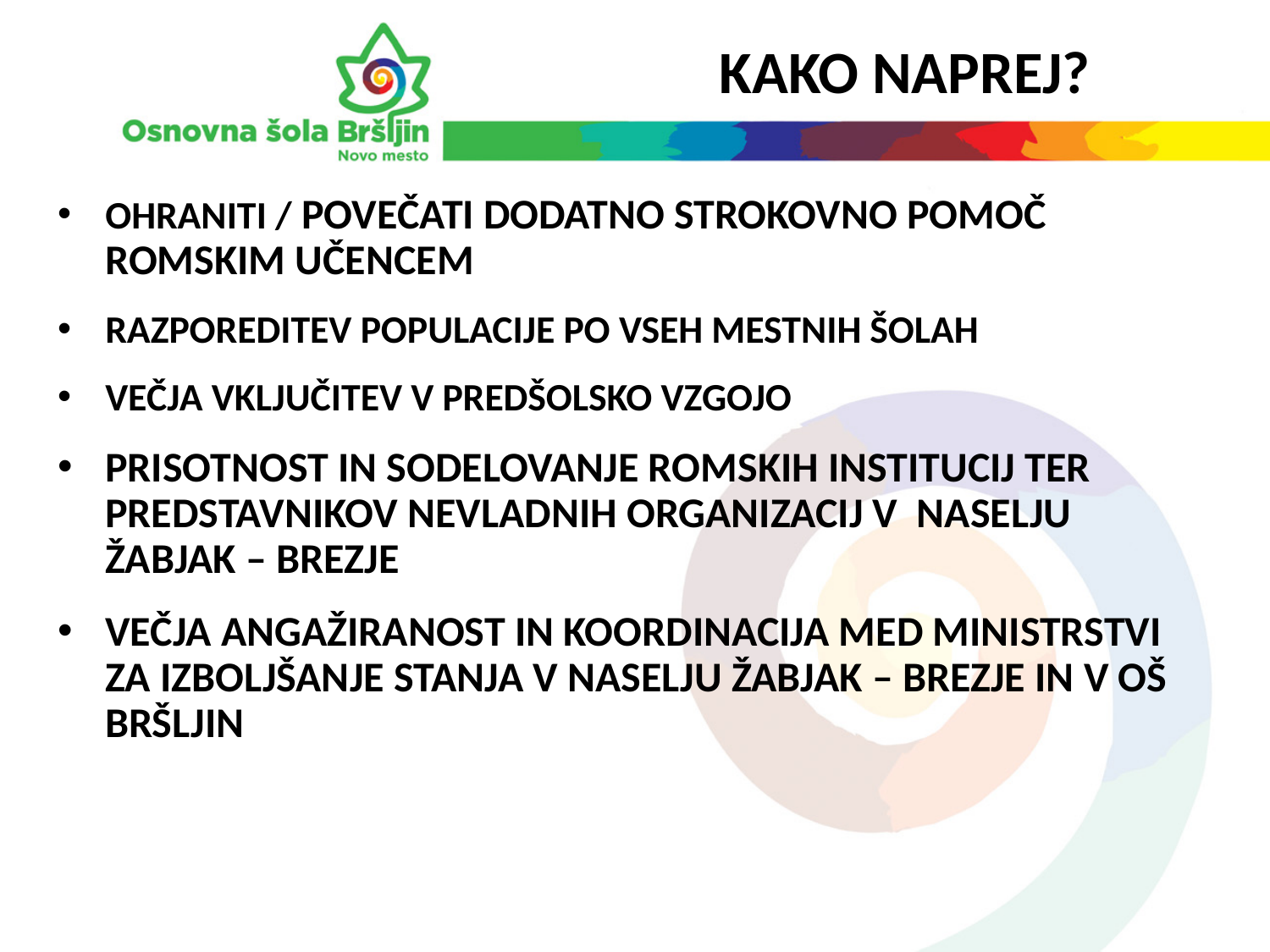

# KAKO NAPREJ?
OHRANITI / POVEČATI DODATNO STROKOVNO POMOČ ROMSKIM UČENCEM

RAZPOREDITEV POPULACIJE PO VSEH MESTNIH ŠOLAH

VEČJA VKLJUČITEV V PREDŠOLSKO VZGOJO

PRISOTNOST IN SODELOVANJE ROMSKIH INSTITUCIJ TER PREDSTAVNIKOV NEVLADNIH ORGANIZACIJ V  NASELJU ŽABJAK – BREZJE

VEČJA ANGAŽIRANOST IN KOORDINACIJA MED MINISTRSTVI ZA IZBOLJŠANJE STANJA V NASELJU ŽABJAK – BREZJE IN V OŠ BRŠLJIN